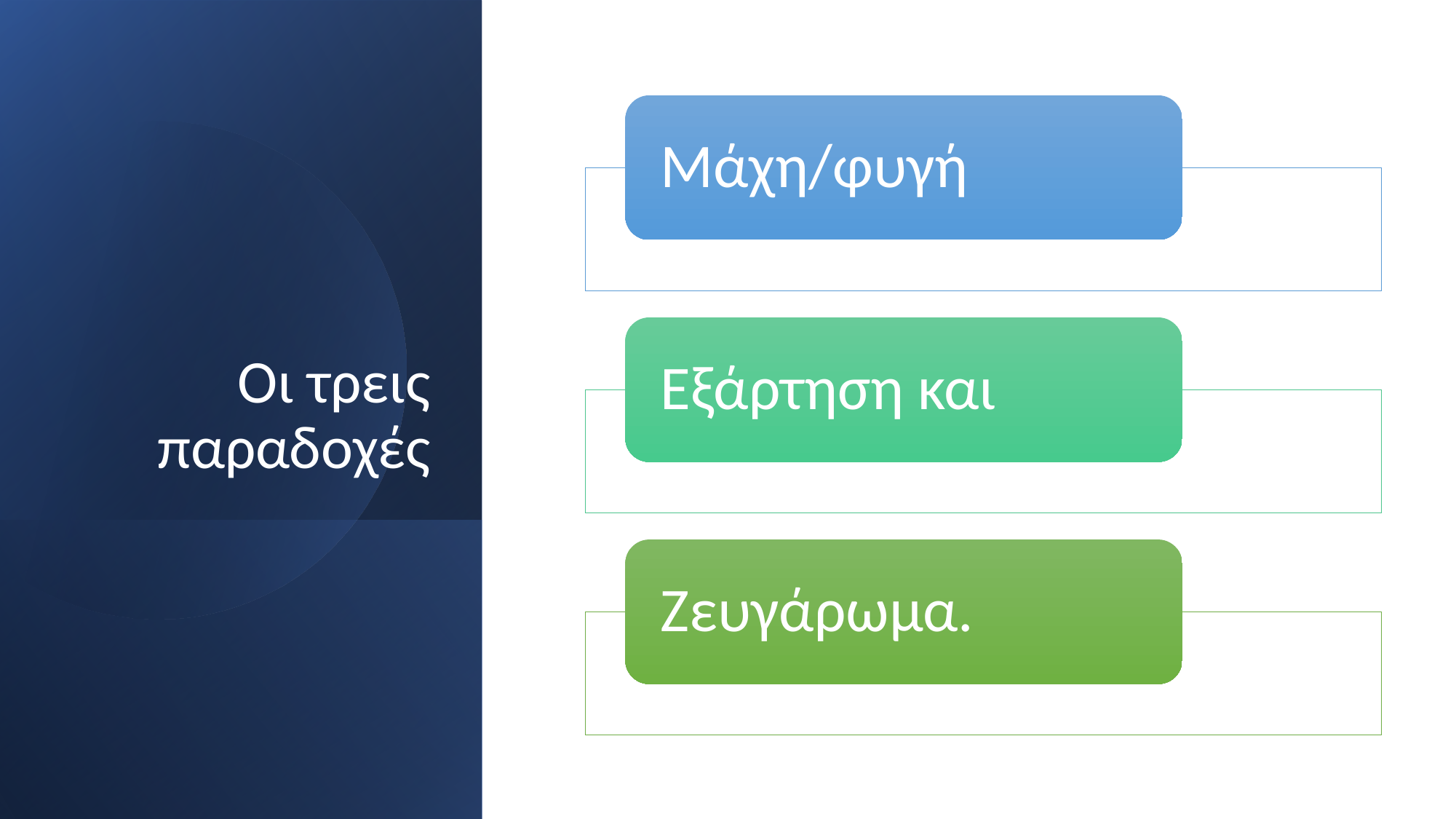

Μάχη/φυγή
Εξάρτηση και
Ζευγάρωμα.

# Οι τρεις παραδοχές